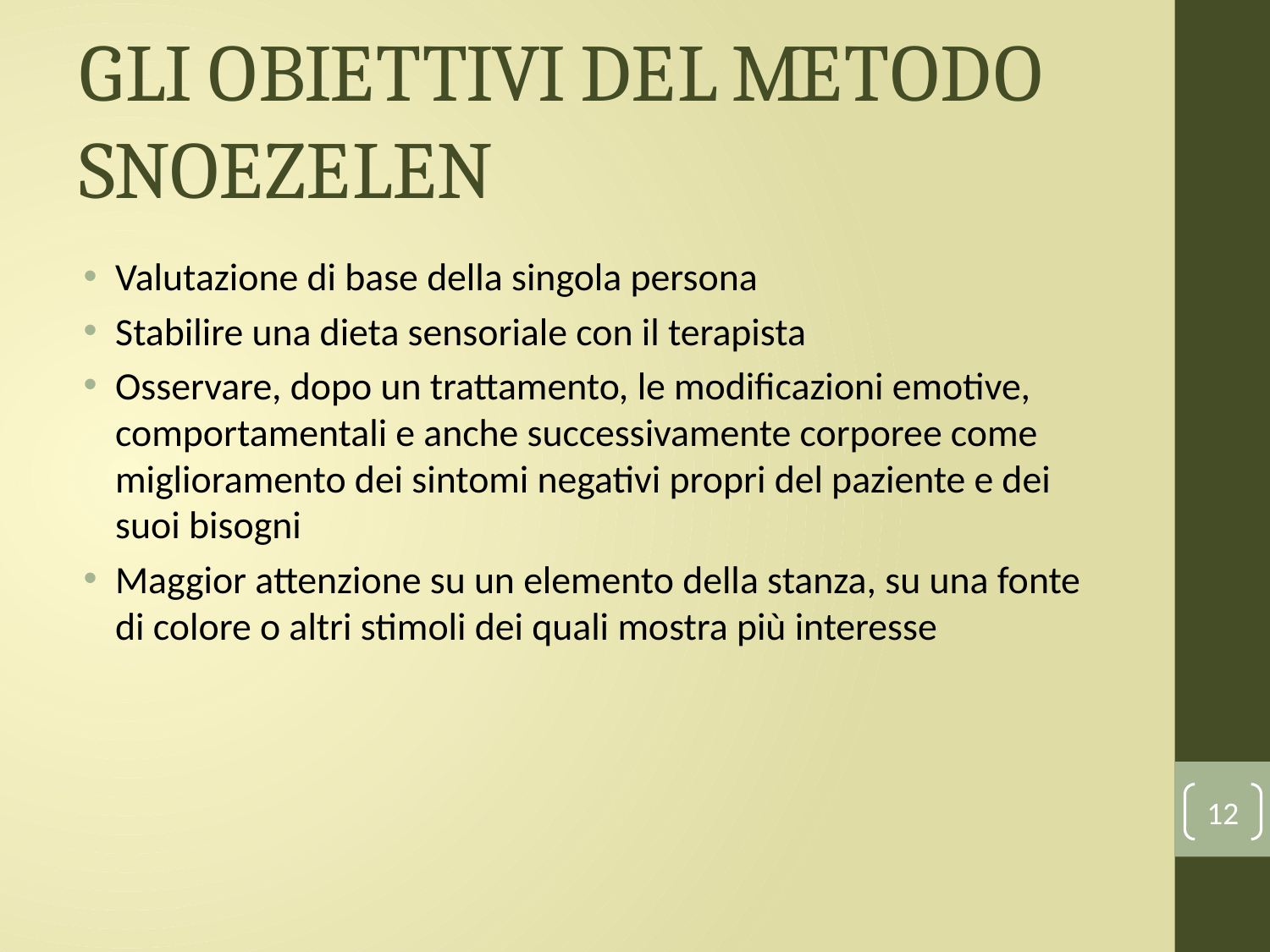

# GLI OBIETTIVI DEL METODO SNOEZELEN
Valutazione di base della singola persona
Stabilire una dieta sensoriale con il terapista
Osservare, dopo un trattamento, le modificazioni emotive, comportamentali e anche successivamente corporee come miglioramento dei sintomi negativi propri del paziente e dei suoi bisogni
Maggior attenzione su un elemento della stanza, su una fonte di colore o altri stimoli dei quali mostra più interesse
12